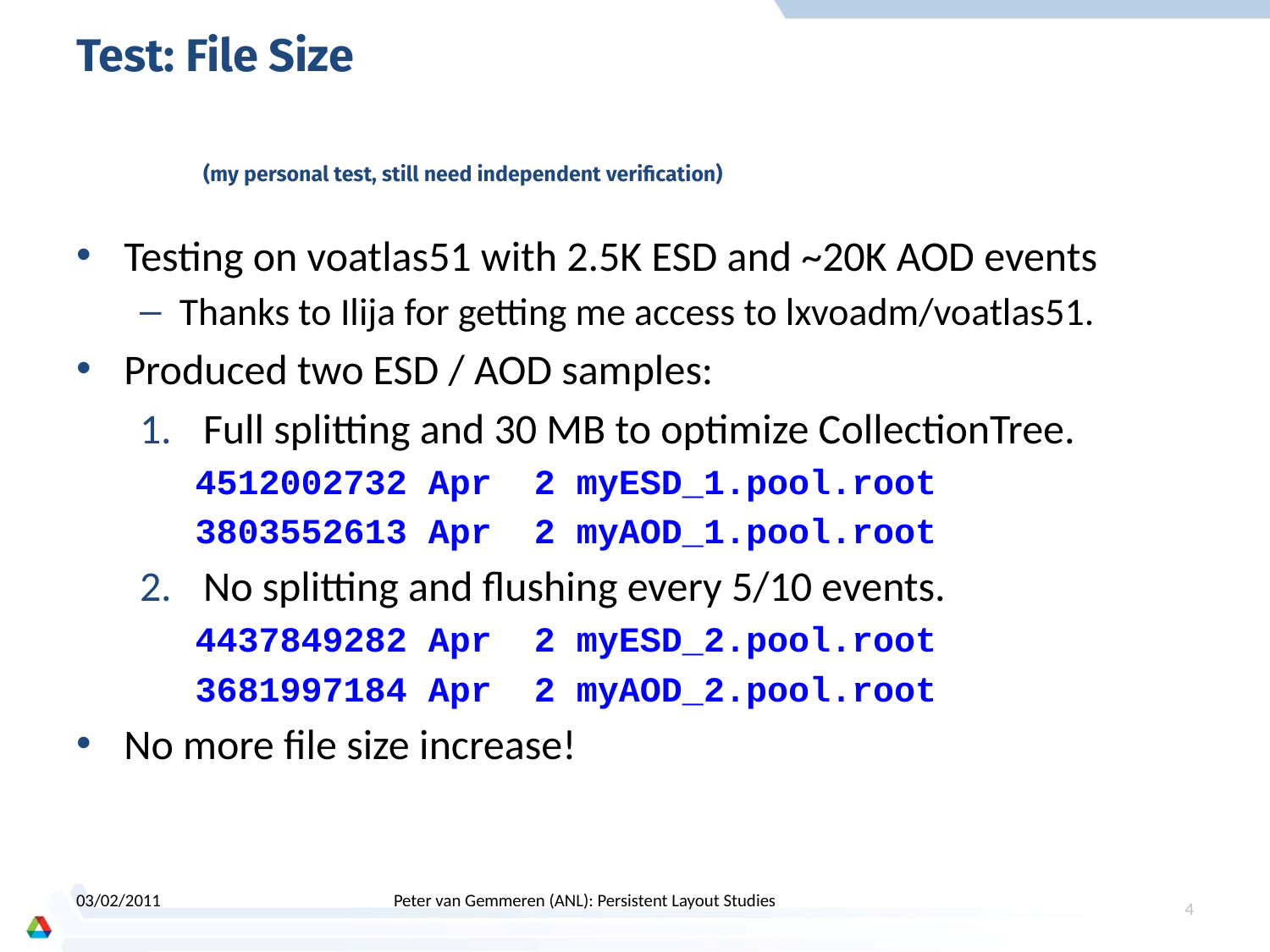

# Test: File Size (my personal test, still need independent verification)
Testing on voatlas51 with 2.5K ESD and ~20K AOD events
Thanks to Ilija for getting me access to lxvoadm/voatlas51.
Produced two ESD / AOD samples:
Full splitting and 30 MB to optimize CollectionTree.
4512002732 Apr  2 myESD_1.pool.root
3803552613 Apr  2 myAOD_1.pool.root
No splitting and flushing every 5/10 events.
4437849282 Apr  2 myESD_2.pool.root
3681997184 Apr  2 myAOD_2.pool.root
No more file size increase!
03/02/2011
Peter van Gemmeren (ANL): Persistent Layout Studies
4